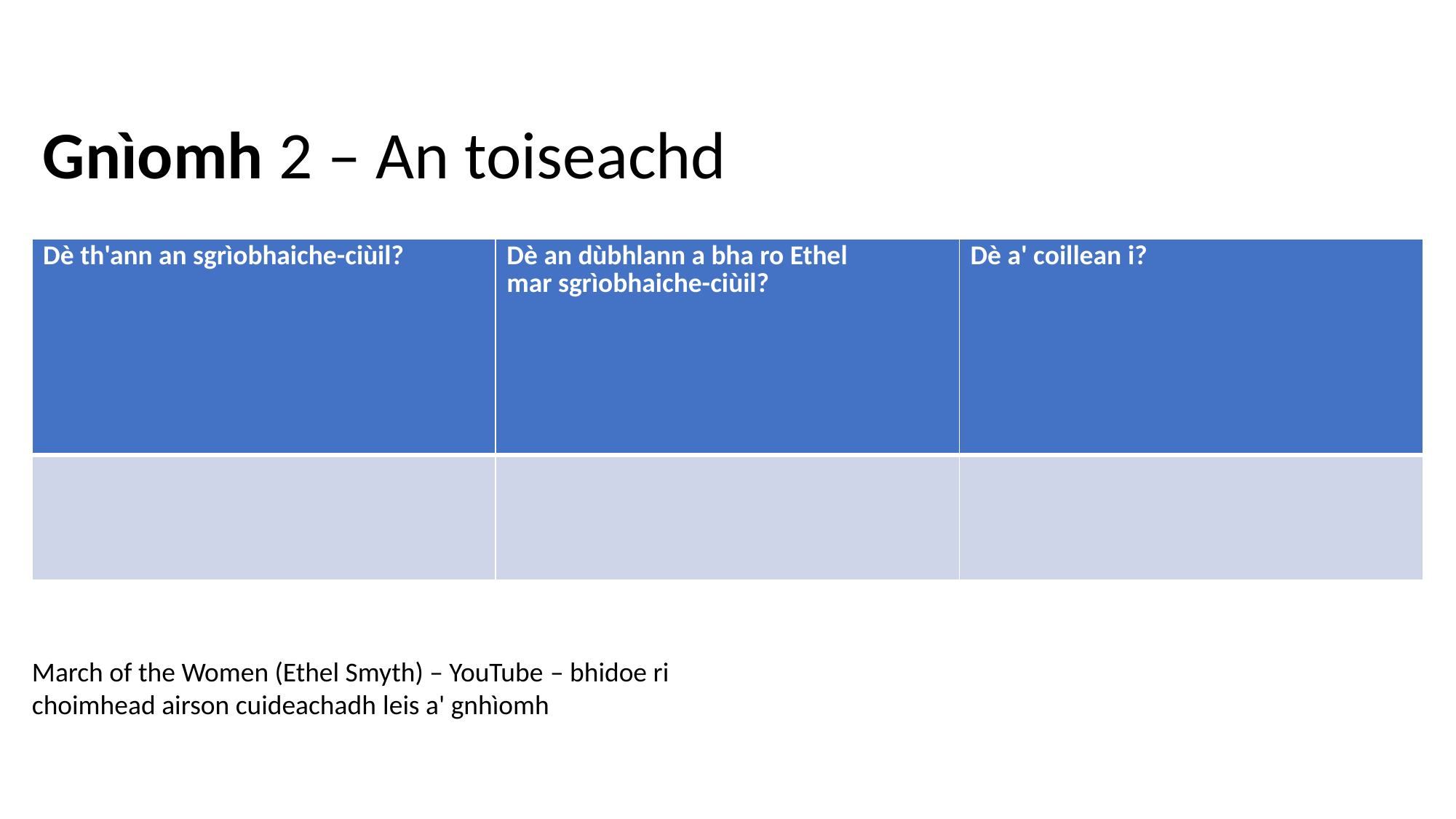

Gnìomh 2 – An toiseachd
| Dè th'ann an sgrìobhaiche-ciùil? | Dè an dùbhlann a bha ro Ethel mar sgrìobhaiche-ciùil? | Dè a' coillean i? |
| --- | --- | --- |
|  |  |  |
March of the Women (Ethel Smyth) – YouTube – bhidoe ri choimhead airson cuideachadh leis a' gnhìomh